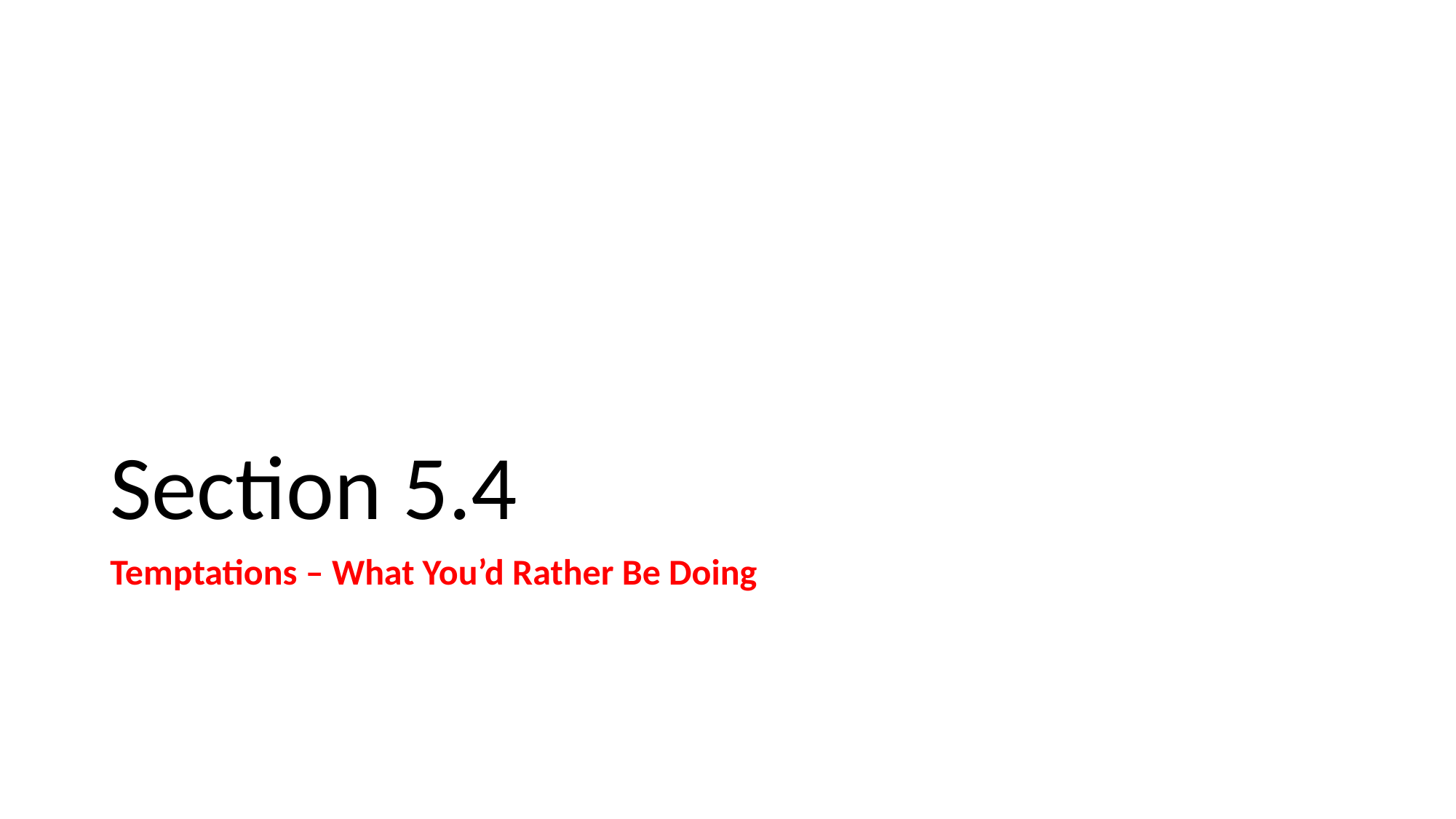

# Section 5.4
Temptations – What You’d Rather Be Doing